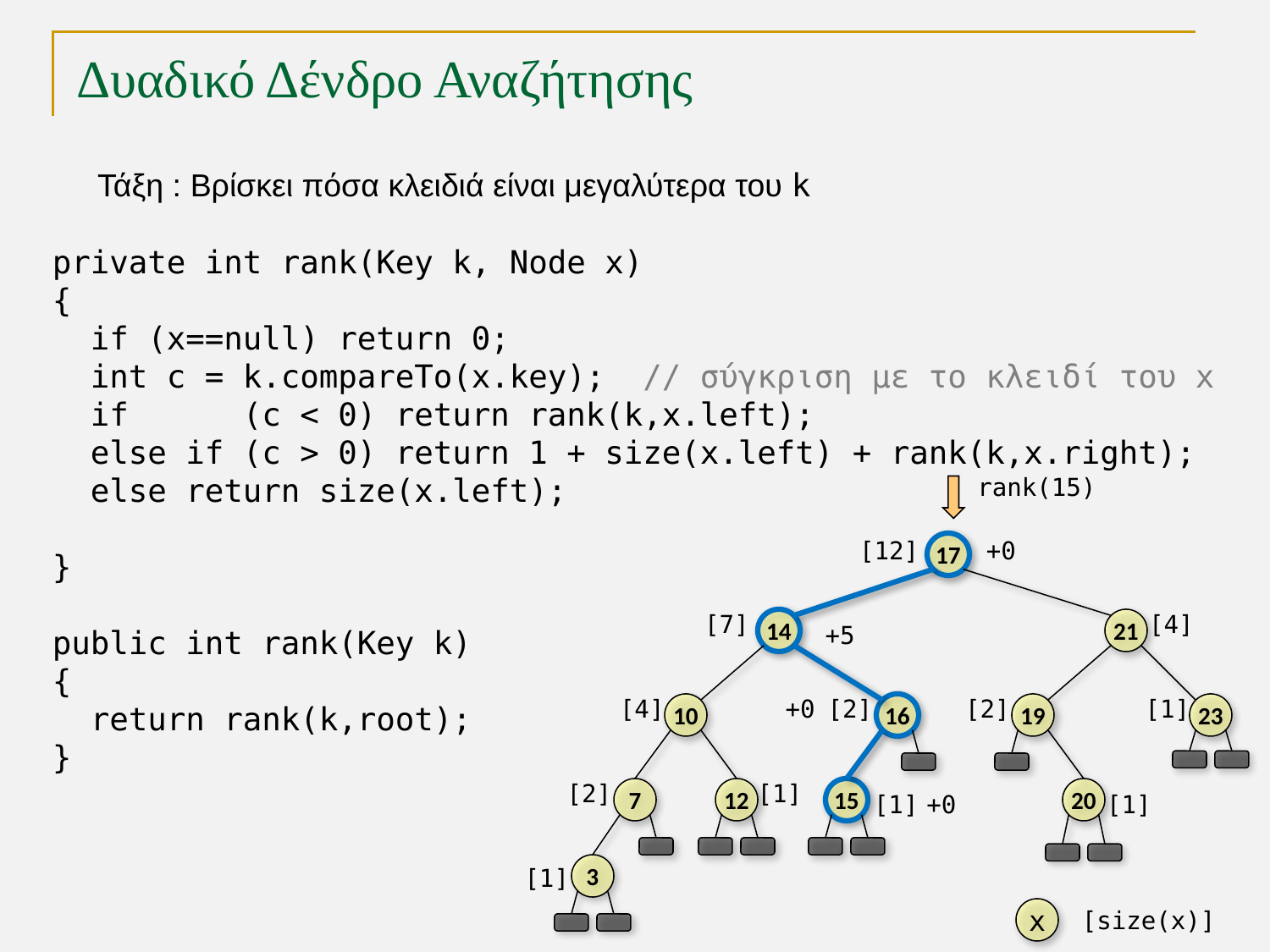

# Δυαδικό Δένδρο Αναζήτησης
Τάξη : Βρίσκει πόσα κλειδιά είναι μεγαλύτερα του k
private int rank(Key k, Node x)
{
  if (x==null) return 0;
  int c = k.compareTo(x.key);  // σύγκριση με το κλειδί του x
  if      (c < 0) return rank(k,x.left);
  else if (c > 0) return 1 + size(x.left) + rank(k,x.right);
  else return size(x.left);

}

public int rank(Key k)
{
  return rank(k,root);
}
rank(15)

[12]
+0
17
14
21
10
16
19
23

7
12
15
20

3

[7]
[4]
+5
[4]
[2]
+0
[2]
[1]
[2]
[1]
[1]
+0
[1]

[1]
x
[size(x)]
TexPoint fonts used in EMF.
Read the TexPoint manual before you delete this box.: AAAAA